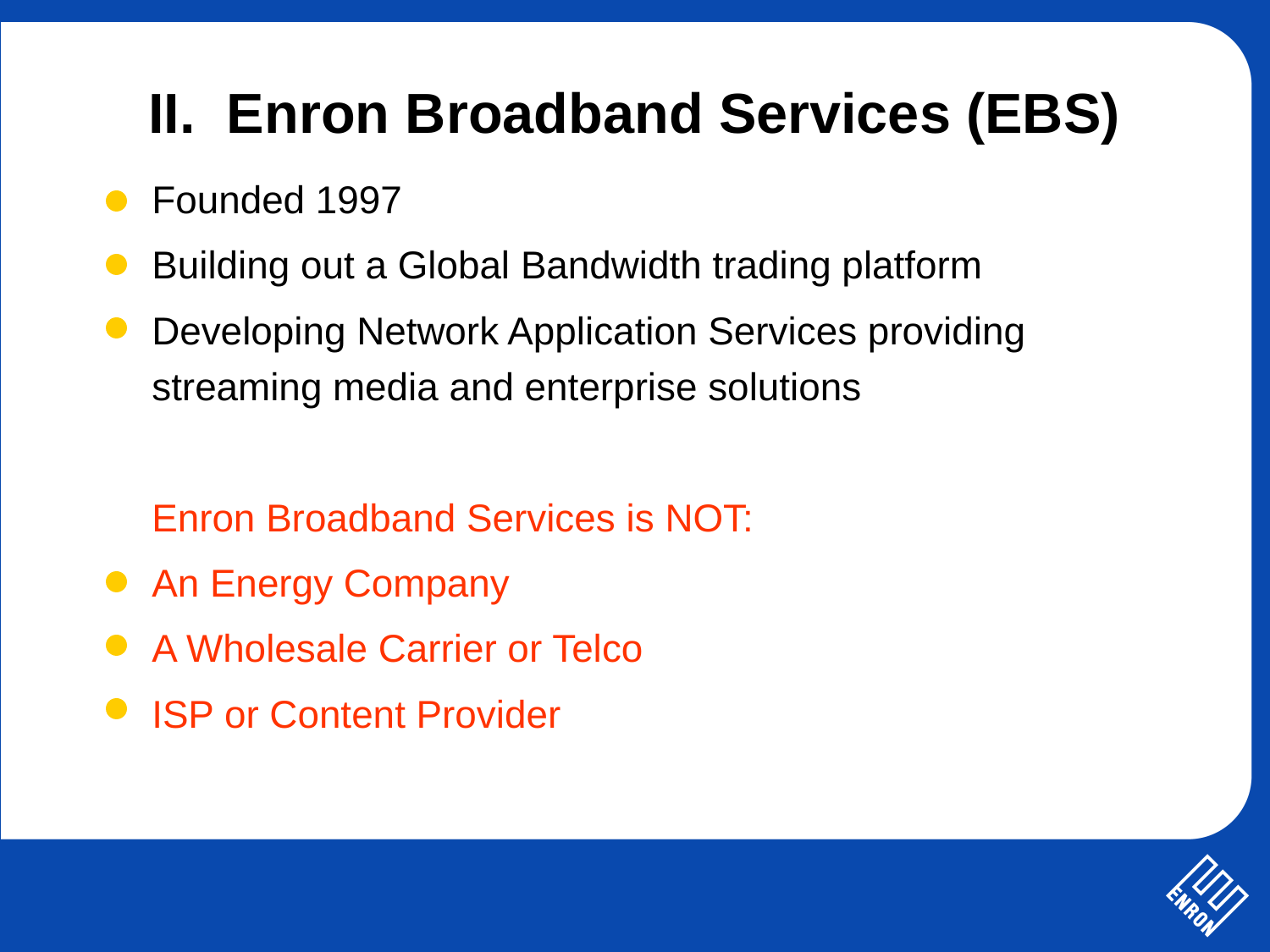

II.  Enron Broadband Services (EBS)
# Founded 1997
Building out a Global Bandwidth trading platform
Developing Network Application Services providing streaming media and enterprise solutions

Enron Broadband Services is NOT:
An Energy Company
A Wholesale Carrier or Telco
ISP or Content Provider